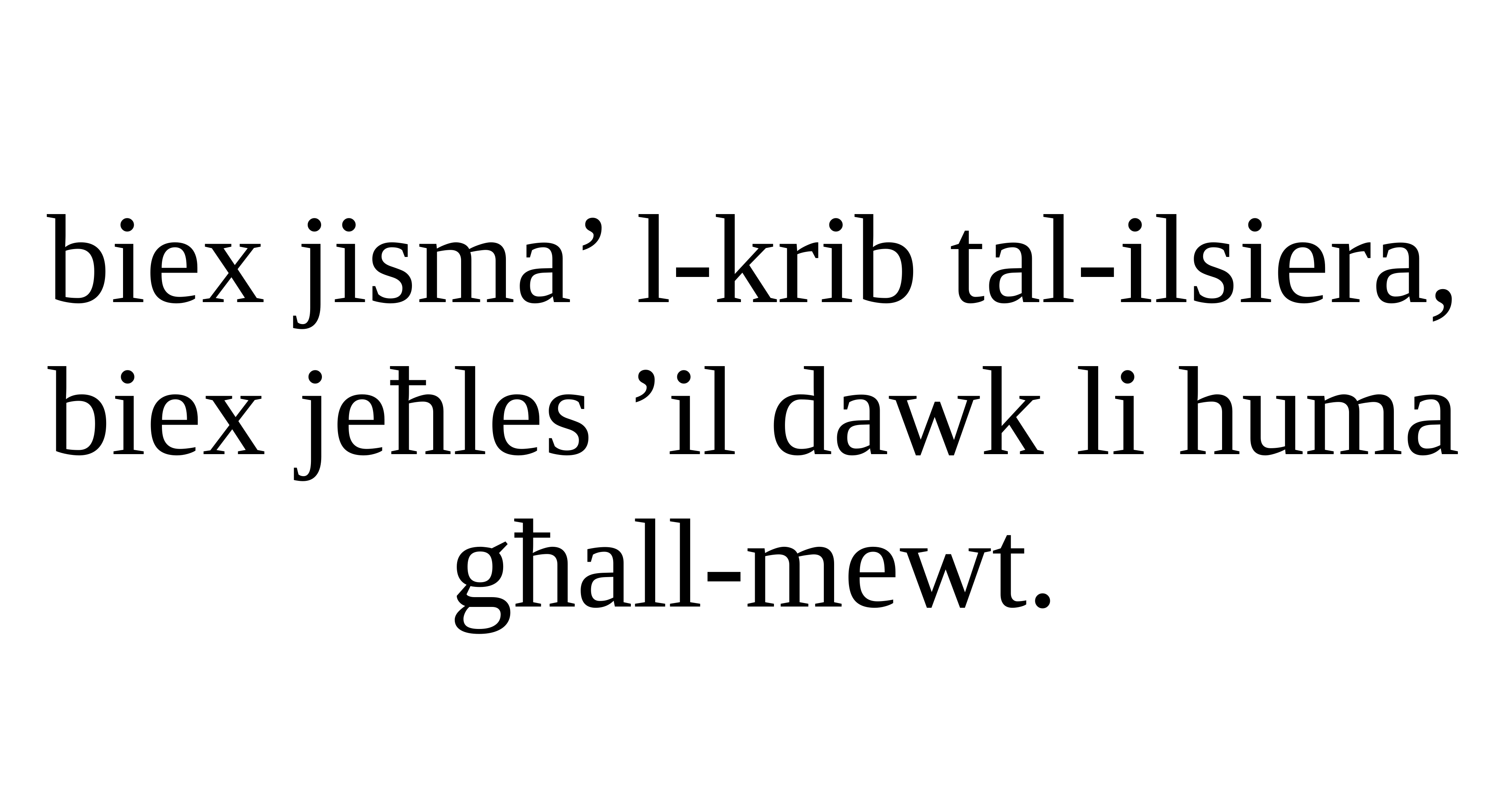

biex jisma’ l-krib tal-ilsiera,
biex jeħles ’il dawk li huma għall-mewt.